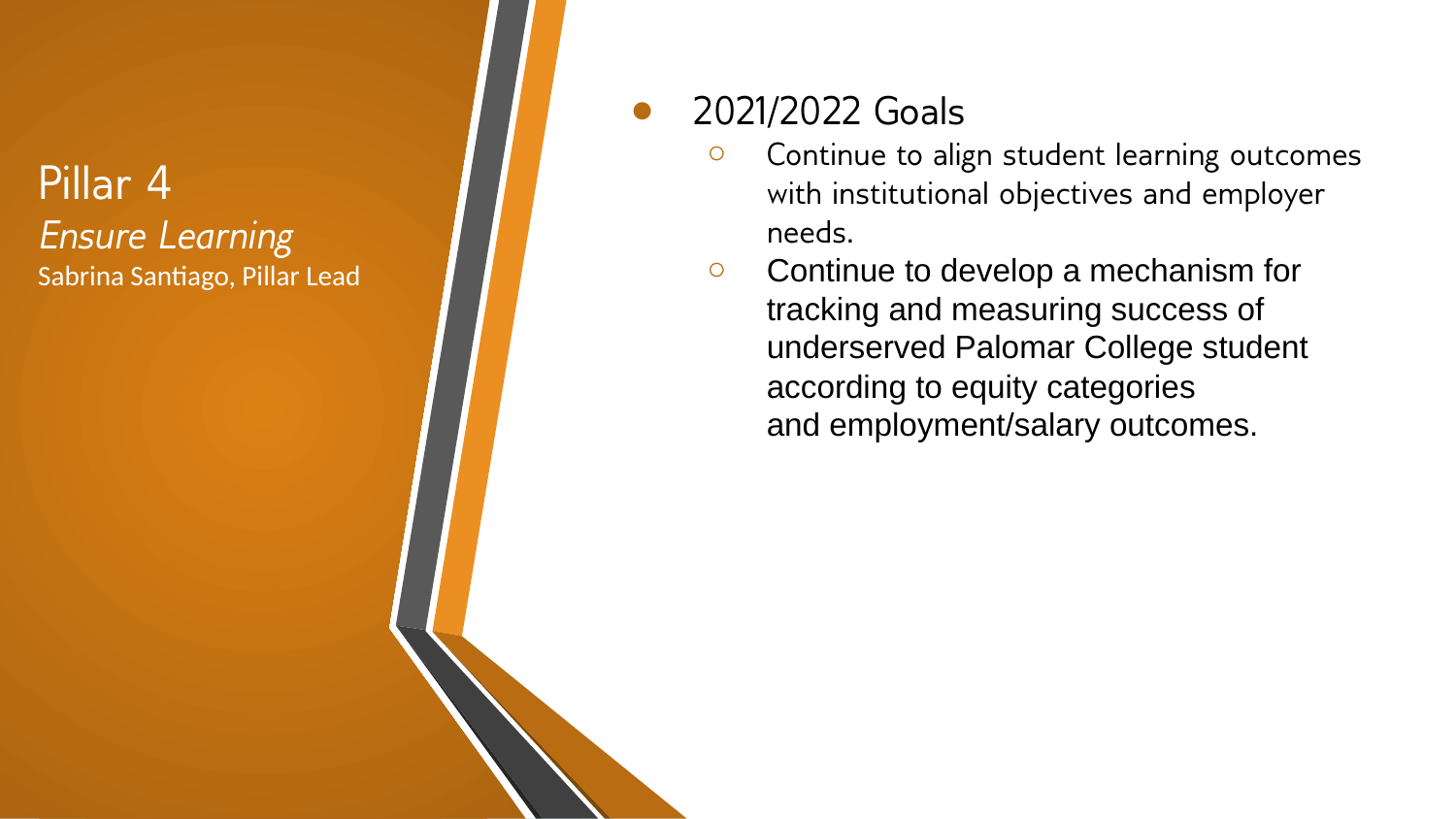

2021/2022 Goals
Continue to align student learning outcomes with institutional objectives and employer needs.
Continue to develop a mechanism for tracking and measuring success of underserved Palomar College student according to equity categories and employment/salary outcomes.

# Pillar 4 Ensure Learning
Sabrina Santiago, Pillar Lead